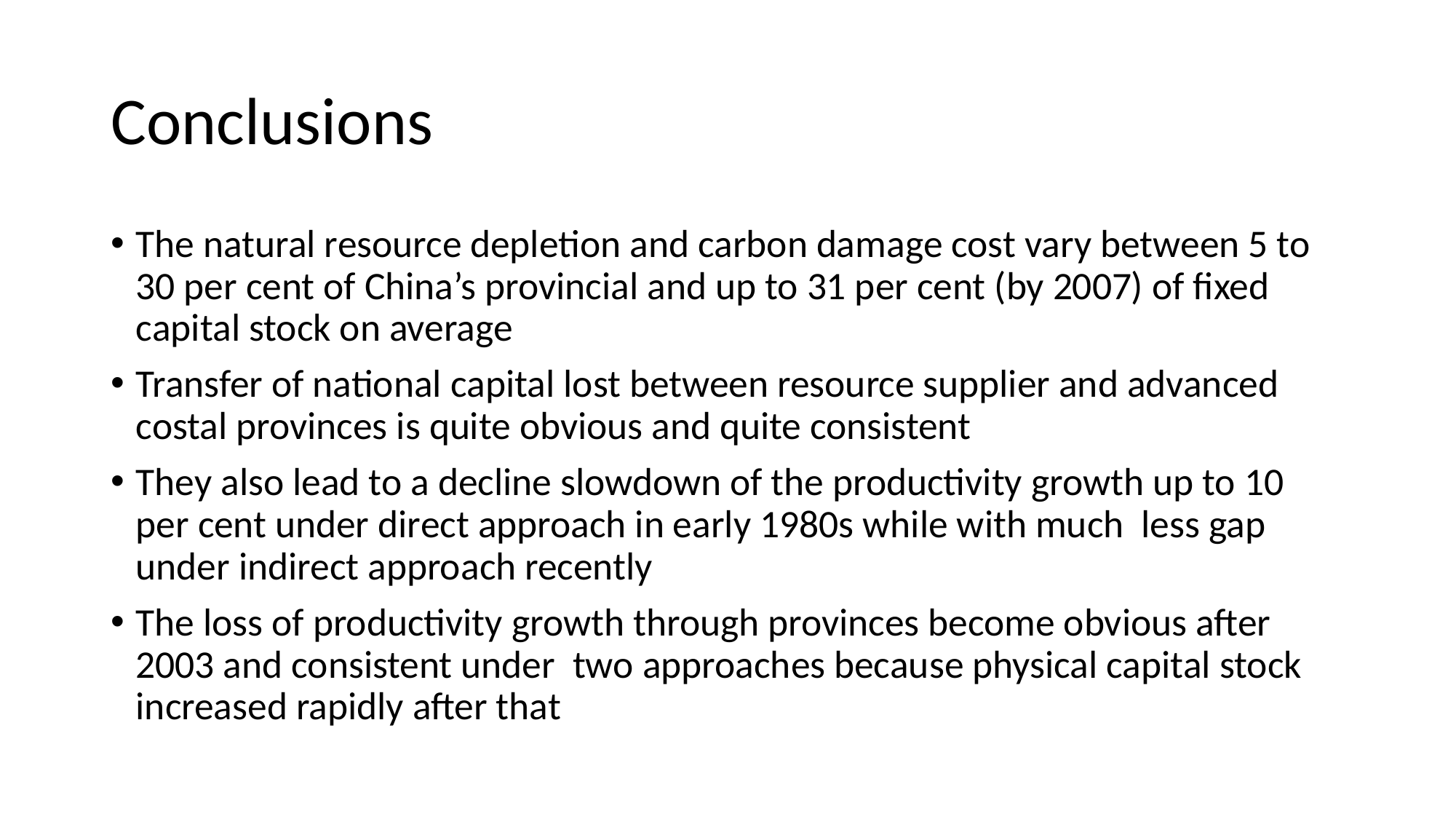

# Conclusions
The natural resource depletion and carbon damage cost vary between 5 to 30 per cent of China’s provincial and up to 31 per cent (by 2007) of fixed capital stock on average
Transfer of national capital lost between resource supplier and advanced costal provinces is quite obvious and quite consistent
They also lead to a decline slowdown of the productivity growth up to 10 per cent under direct approach in early 1980s while with much  less gap under indirect approach recently
The loss of productivity growth through provinces become obvious after 2003 and consistent under  two approaches because physical capital stock increased rapidly after that